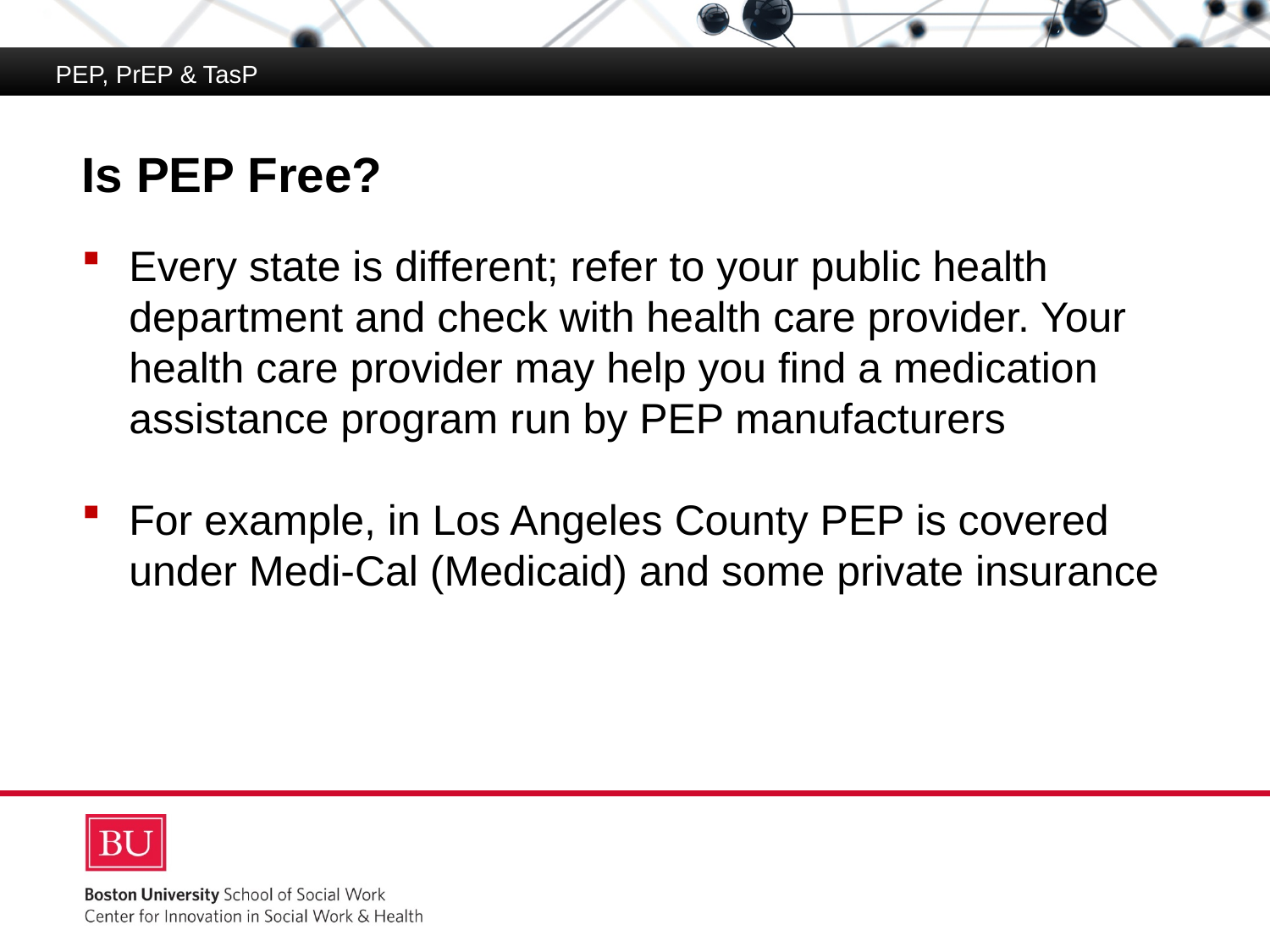

PEP, PrEP & TasP
# Is PEP Free?
Every state is different; refer to your public health department and check with health care provider. Your health care provider may help you find a medication assistance program run by PEP manufacturers

For example, in Los Angeles County PEP is covered under Medi-Cal (Medicaid) and some private insurance